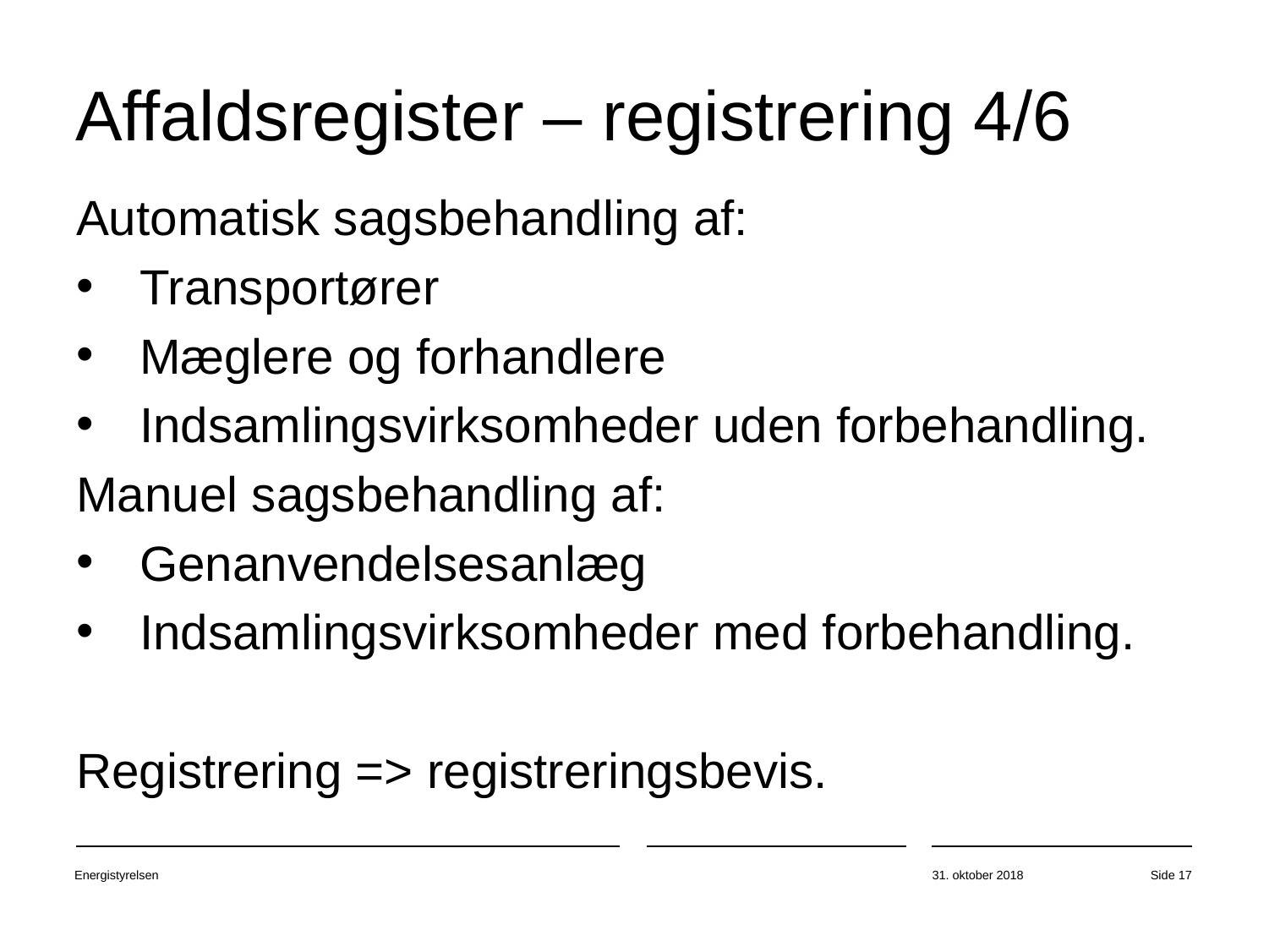

# Affaldsregister – registrering 4/6
Automatisk sagsbehandling af:
Transportører
Mæglere og forhandlere
Indsamlingsvirksomheder uden forbehandling.
Manuel sagsbehandling af:
Genanvendelsesanlæg
Indsamlingsvirksomheder med forbehandling.

Registrering => registreringsbevis.

Energistyrelsen
31. oktober 2018
Side 17